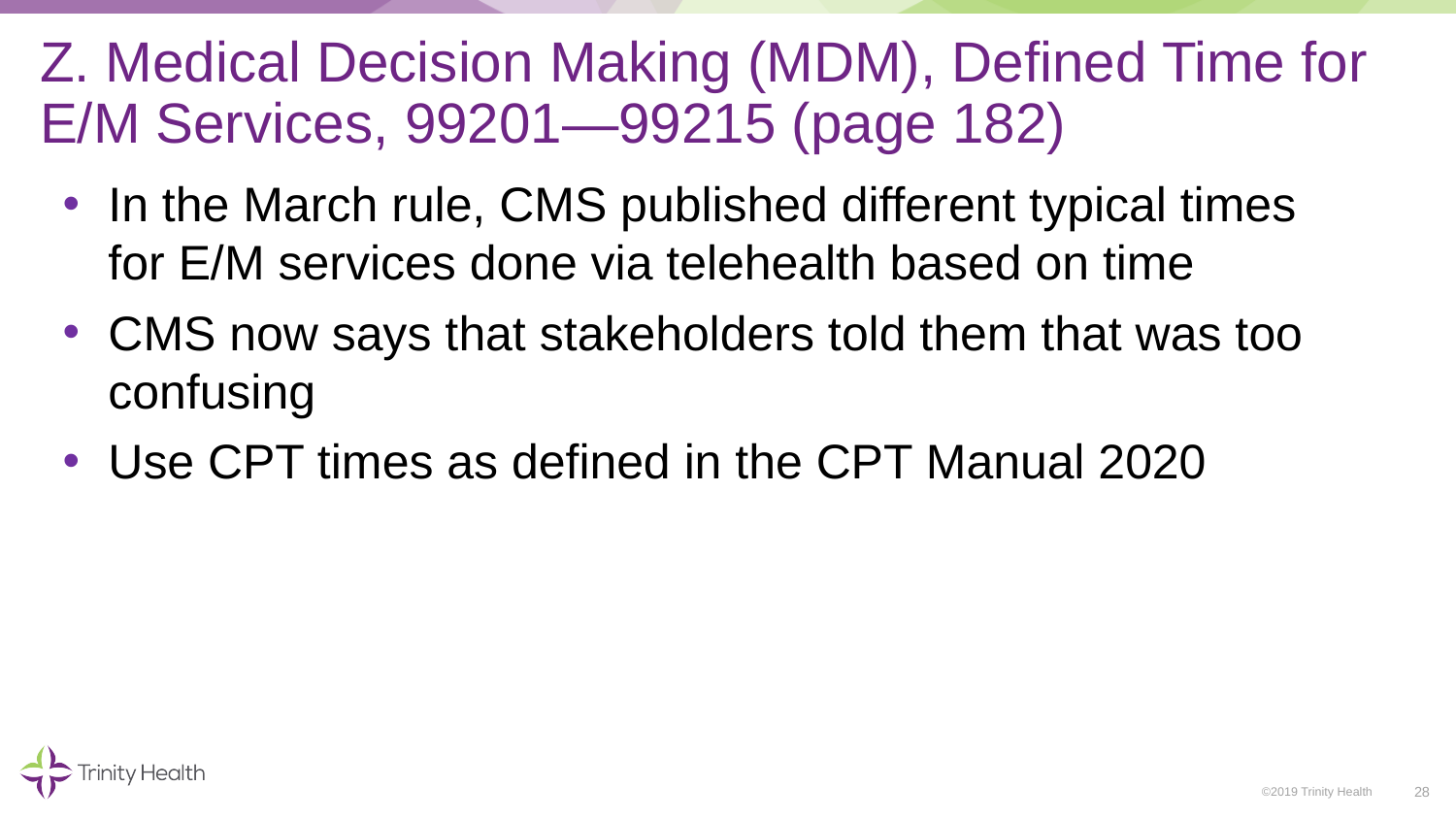

# Z. Medical Decision Making (MDM), Defined Time for E/M Services, 99201—99215 (page 182)
In the March rule, CMS published different typical times for E/M services done via telehealth based on time
CMS now says that stakeholders told them that was too confusing
Use CPT times as defined in the CPT Manual 2020
28
©2019 Trinity Health